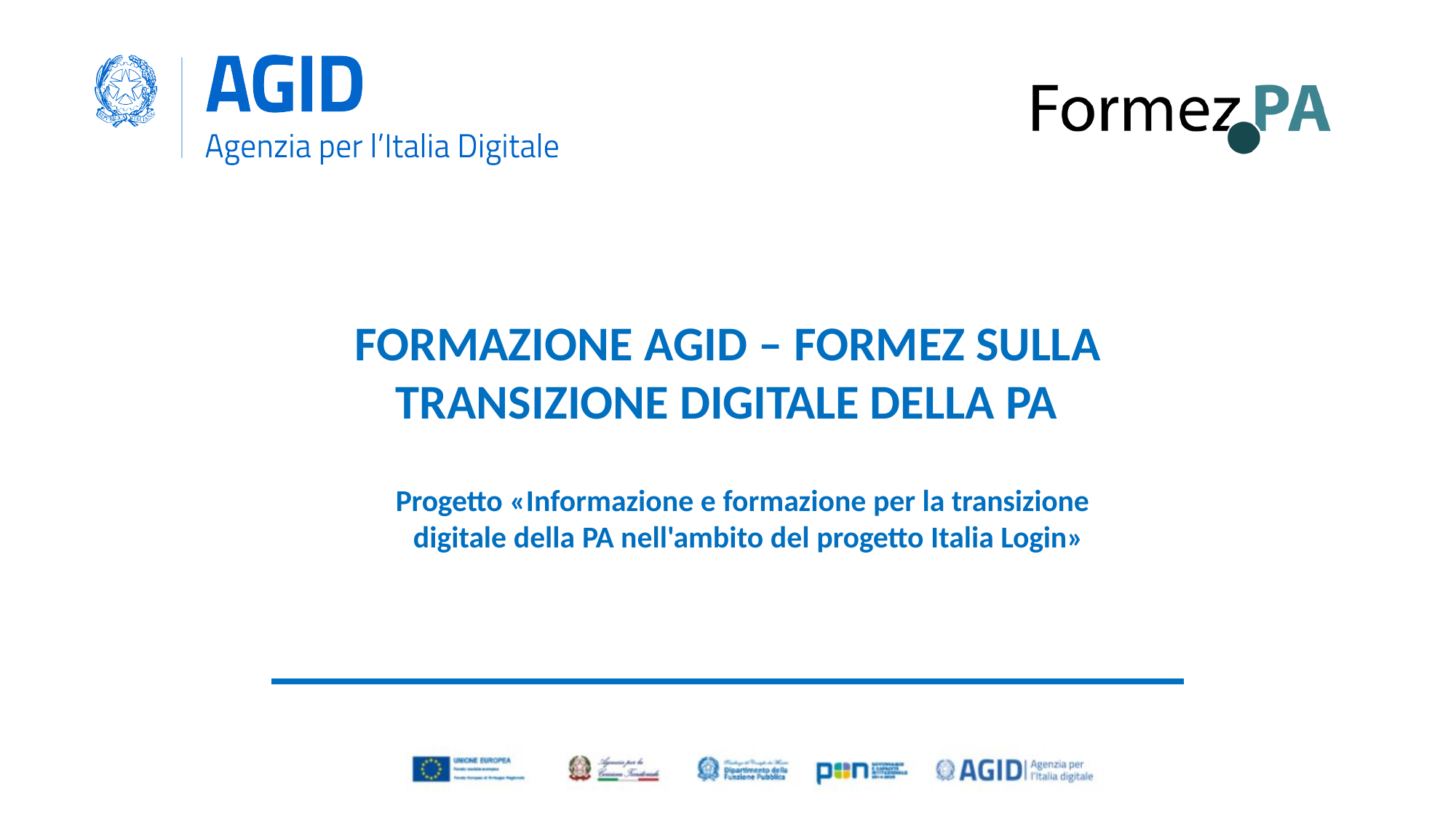

FORMAZIONE AGID – FORMEZ SULLA TRANSIZIONE DIGITALE DELLA PA
Progetto «Informazione e formazione per la transizione digitale della PA nell'ambito del progetto Italia Login»